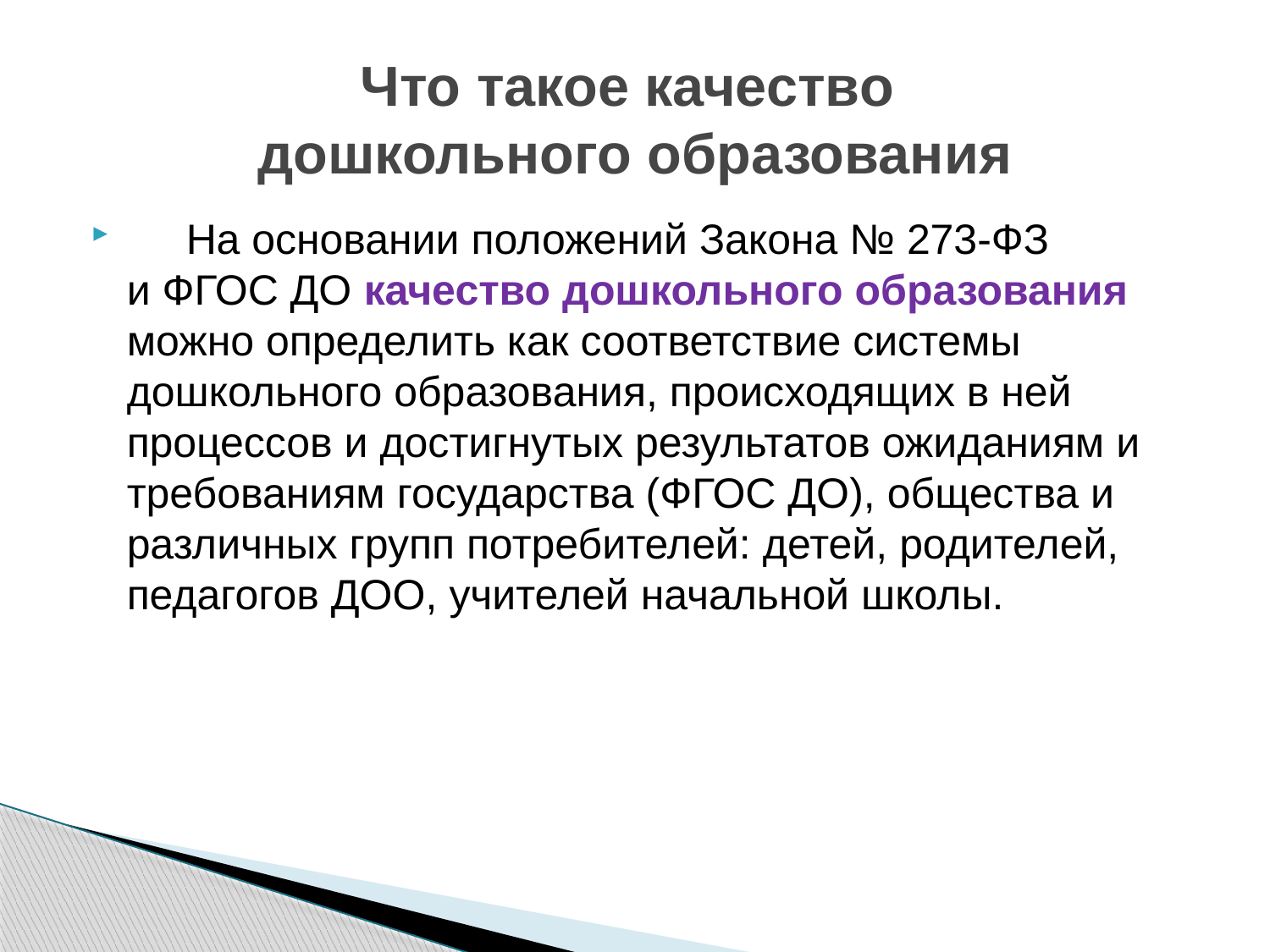

# Что такое качество дошкольного образования
     На основании положений Закона № 273-ФЗ
и ФГОС ДО качество дошкольного образования
можно определить как соответствие системы дошкольного образования, происходящих в ней процессов и достигнутых результатов ожиданиям и требованиям государства (ФГОС ДО), общества и различных групп потребителей: детей, родителей, педагогов ДОО, учителей начальной школы.